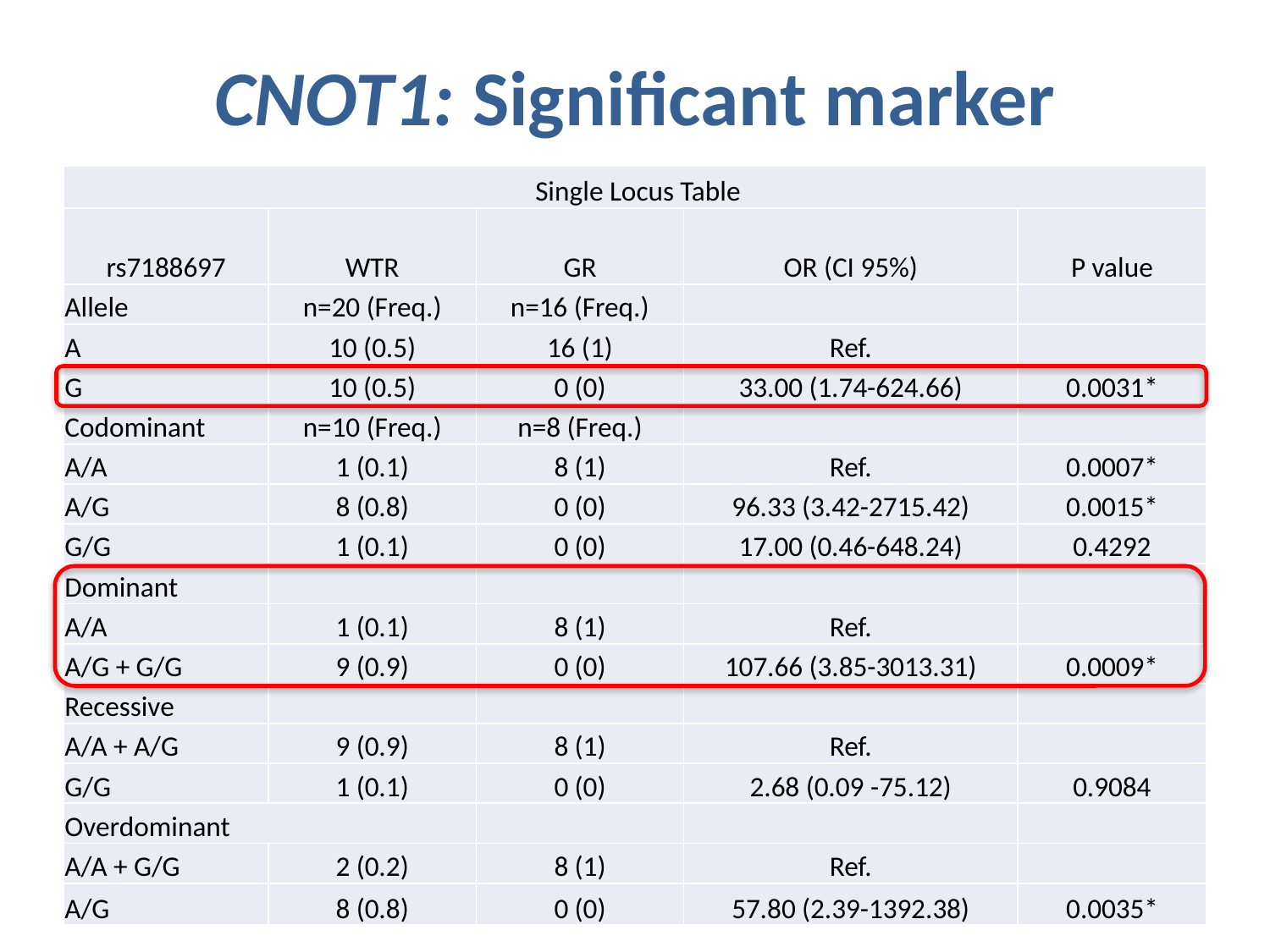

# CNOT1: Significant marker
| Single Locus Table |  |  |  |  |
| --- | --- | --- | --- | --- |
| rs7188697 | WTR | GR | OR (CI 95%) | P value |
| Allele | n=20 (Freq.) | n=16 (Freq.) |  |  |
| A | 10 (0.5) | 16 (1) | Ref. |  |
| G | 10 (0.5) | 0 (0) | 33.00 (1.74-624.66) | 0.0031\* |
| Codominant | n=10 (Freq.) | n=8 (Freq.) |  |  |
| A/A | 1 (0.1) | 8 (1) | Ref. | 0.0007\* |
| A/G | 8 (0.8) | 0 (0) | 96.33 (3.42-2715.42) | 0.0015\* |
| G/G | 1 (0.1) | 0 (0) | 17.00 (0.46-648.24) | 0.4292 |
| Dominant |  |  |  |  |
| A/A | 1 (0.1) | 8 (1) | Ref. |  |
| A/G + G/G | 9 (0.9) | 0 (0) | 107.66 (3.85-3013.31) | 0.0009\* |
| Recessive |  |  |  |  |
| A/A + A/G | 9 (0.9) | 8 (1) | Ref. |  |
| G/G | 1 (0.1) | 0 (0) | 2.68 (0.09 -75.12) | 0.9084 |
| Overdominant |  |  |  |  |
| A/A + G/G | 2 (0.2) | 8 (1) | Ref. |  |
| A/G | 8 (0.8) | 0 (0) | 57.80 (2.39-1392.38) | 0.0035\* |